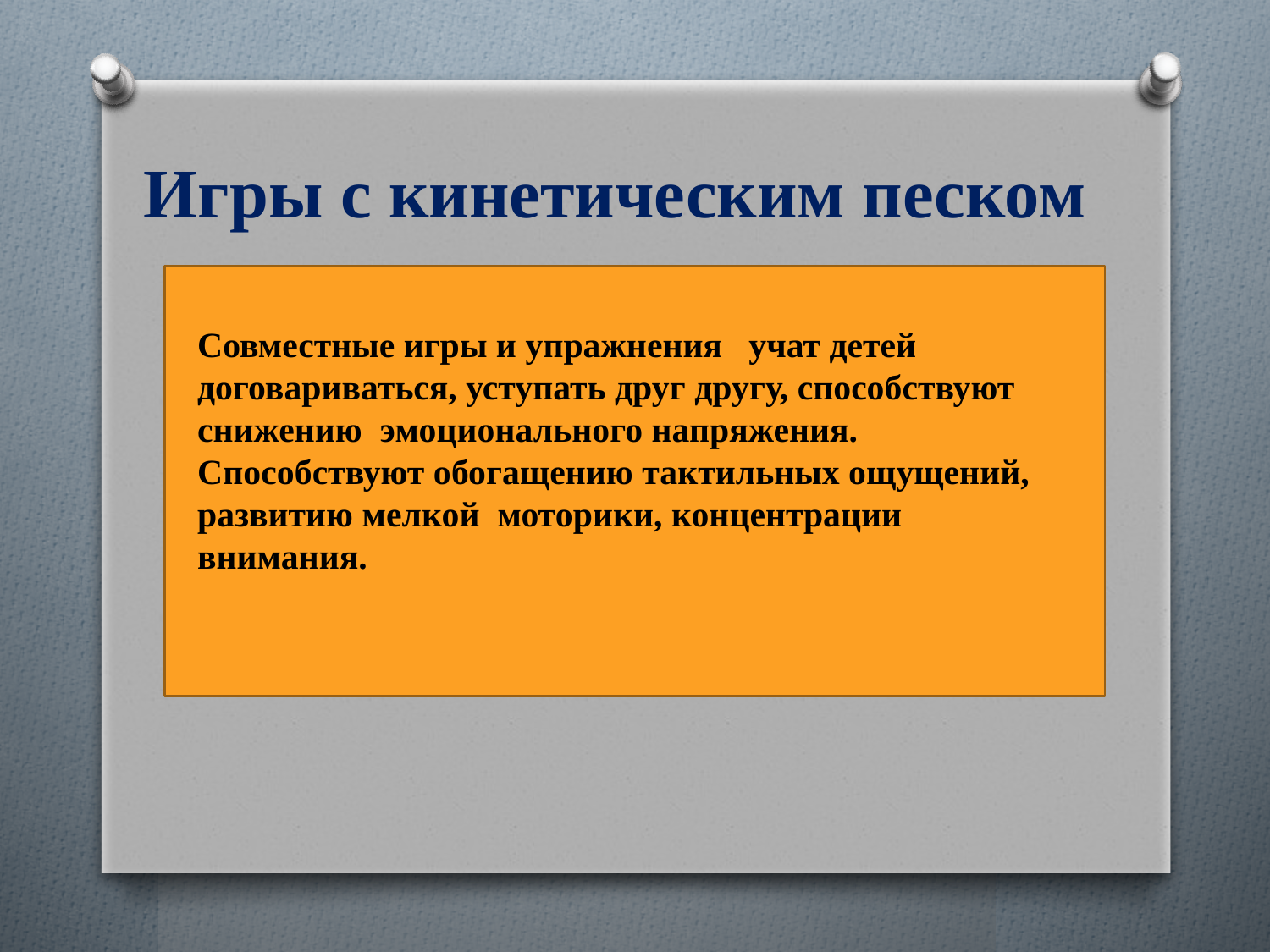

# Игры с кинетическим песком

Совместные игры и упражнения   учат детей  договариваться, уступать друг другу, способствуют снижению  эмоционального напряжения.
Способствуют обогащению тактильных ощущений, развитию мелкой  моторики, концентрации внимания.